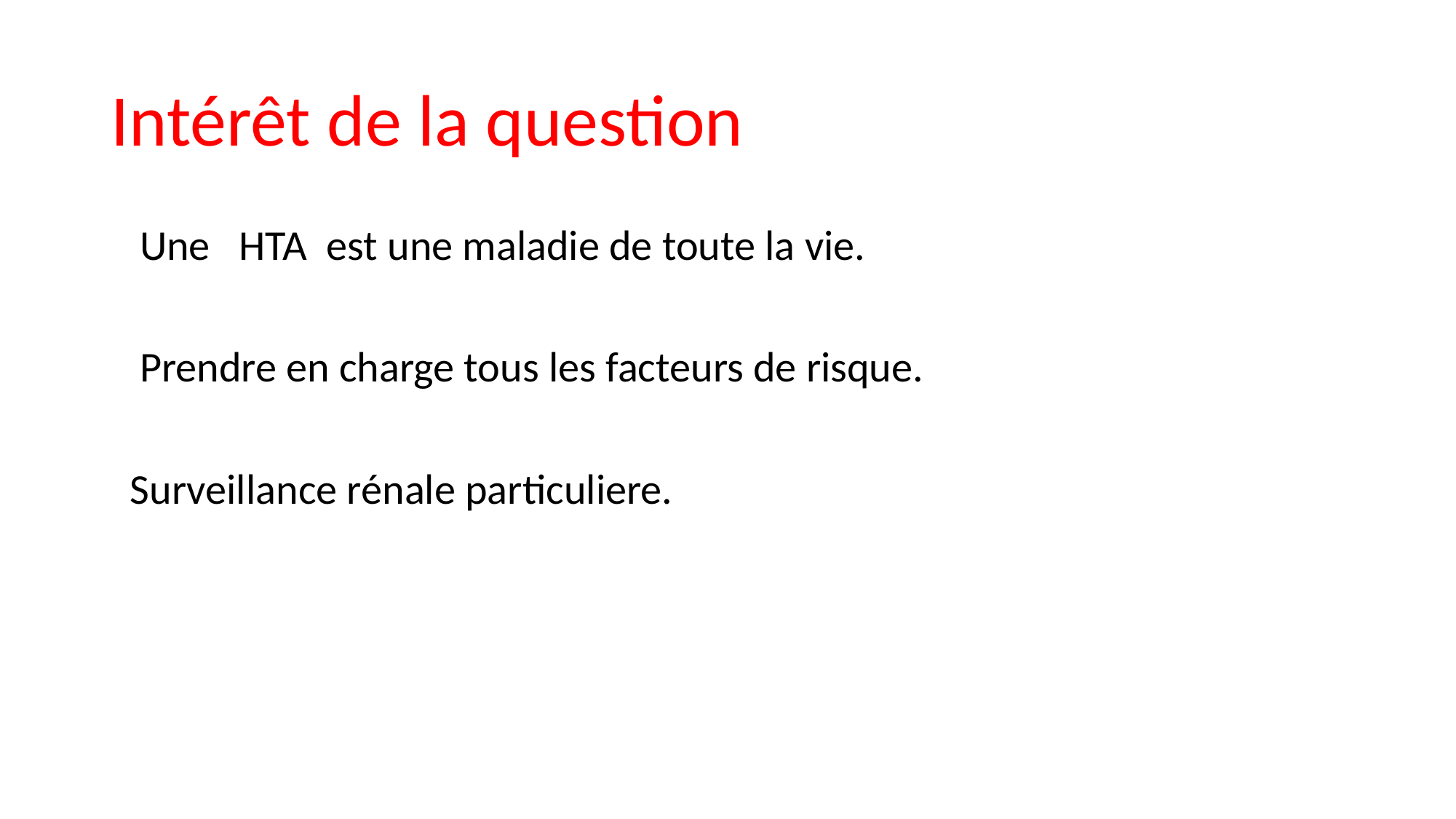

# Intérêt de la question
   Une   HTA  est une maladie de toute la vie.

   Prendre en charge tous les facteurs de risque.

  Surveillance rénale particuliere.